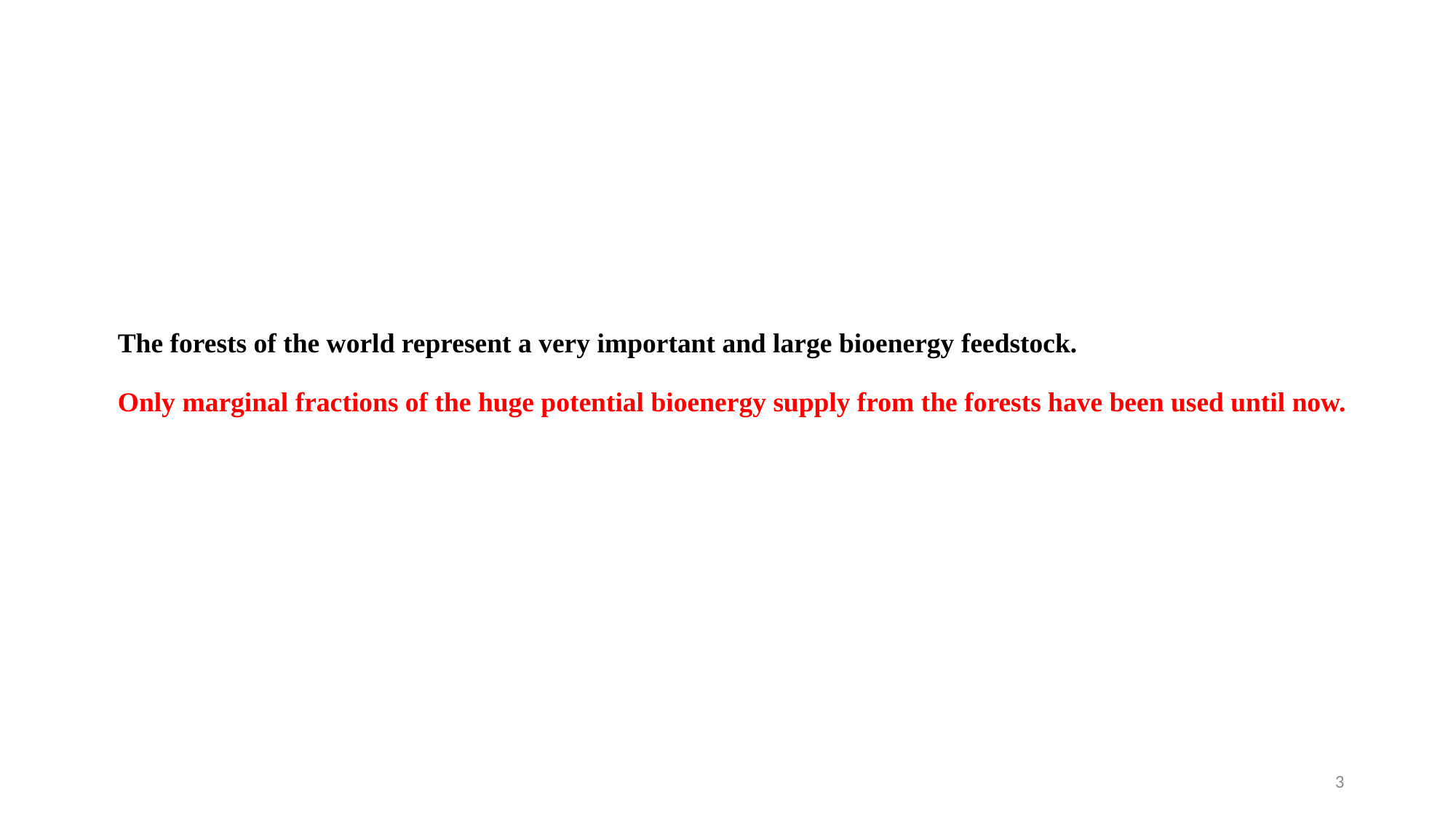

# The forests of the world represent a very important and large bioenergy feedstock. Only marginal fractions of the huge potential bioenergy supply from the forests have been used until now.
3